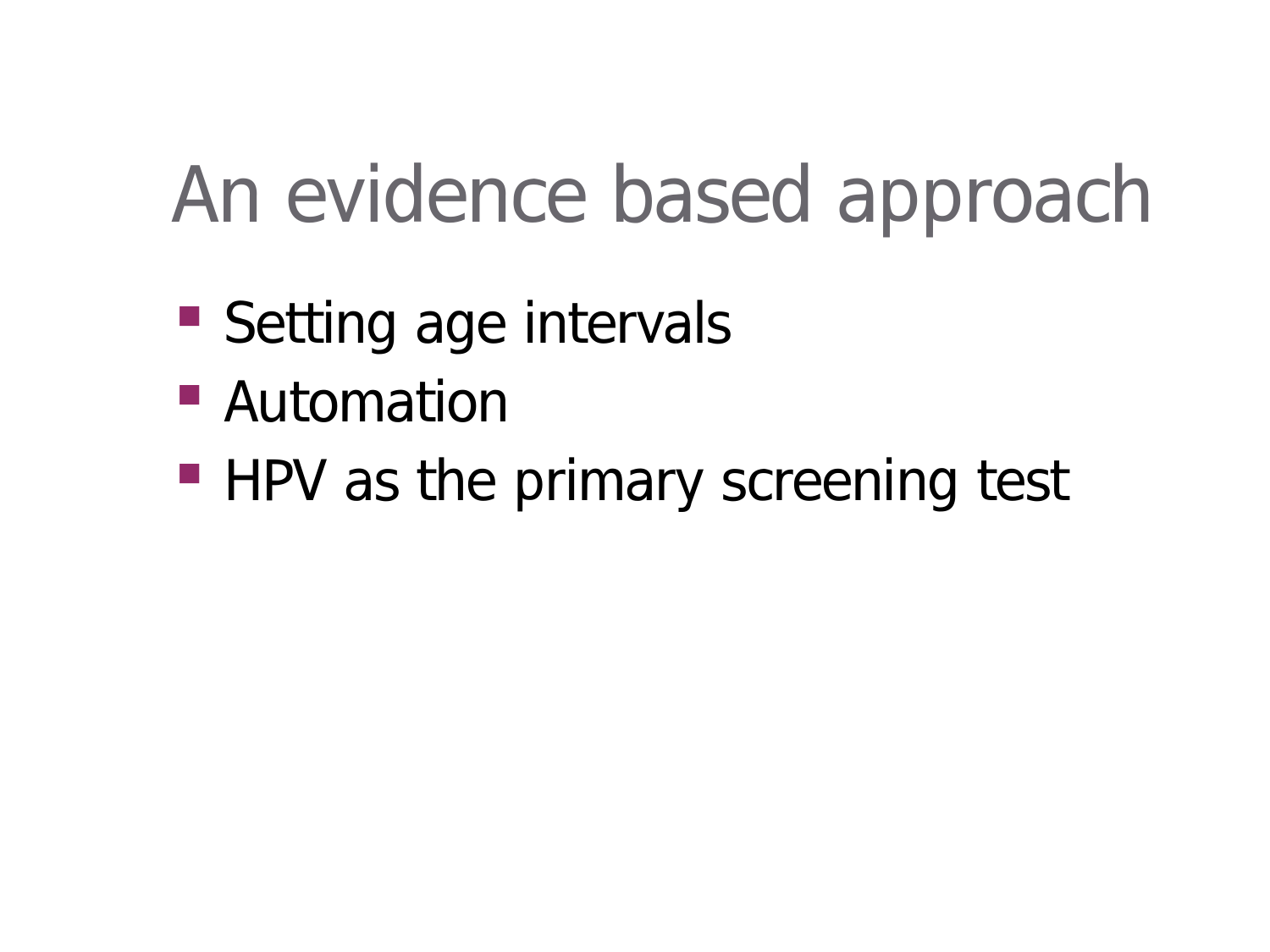

# An evidence based approach
Setting age intervals
Automation
HPV as the primary screening test